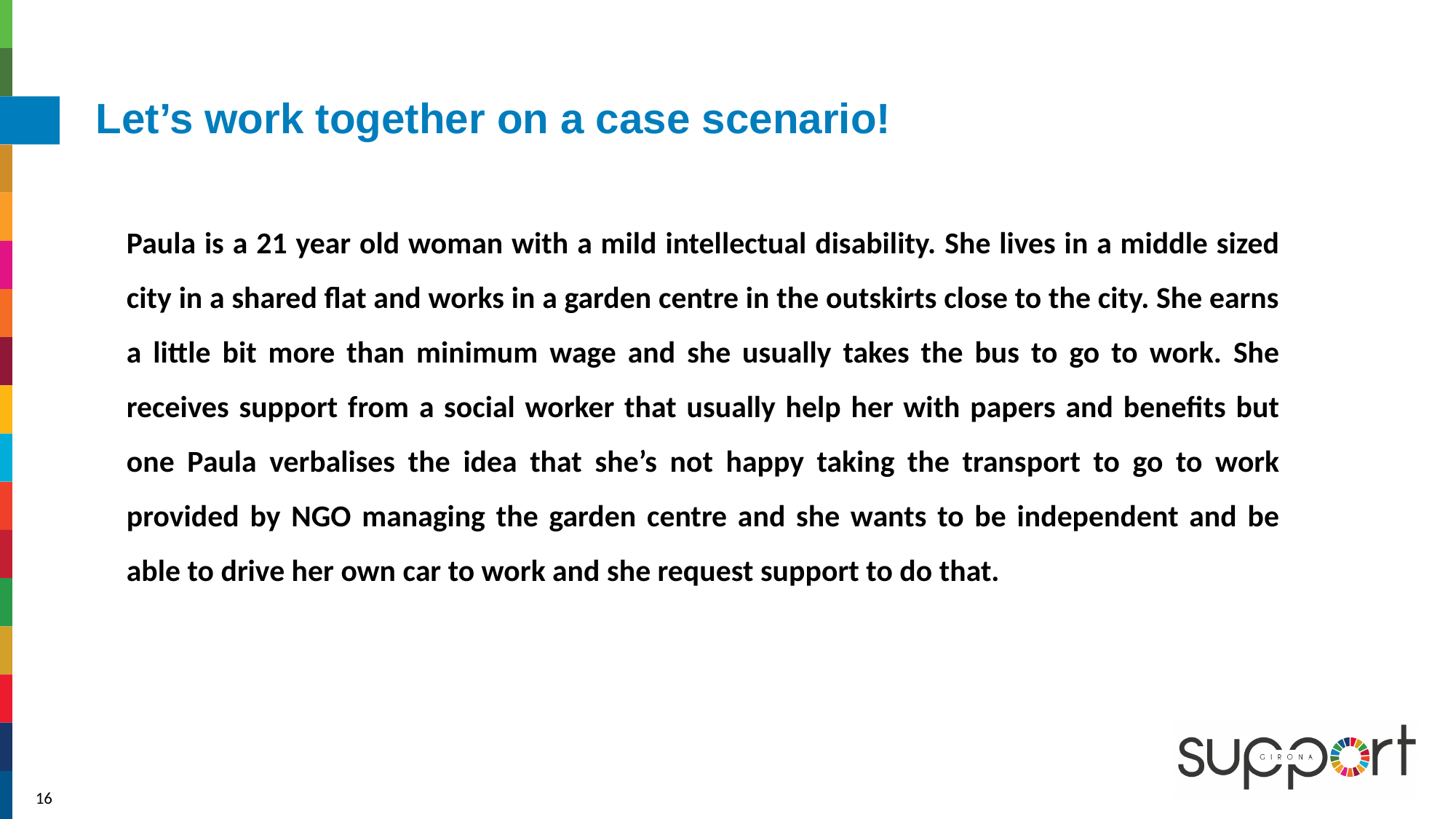

# Let’s work together on a case scenario!
Paula is a 21 year old woman with a mild intellectual disability. She lives in a middle sized city in a shared flat and works in a garden centre in the outskirts close to the city. She earns a little bit more than minimum wage and she usually takes the bus to go to work. She receives support from a social worker that usually help her with papers and benefits but one Paula verbalises the idea that she’s not happy taking the transport to go to work provided by NGO managing the garden centre and she wants to be independent and be able to drive her own car to work and she request support to do that.
16